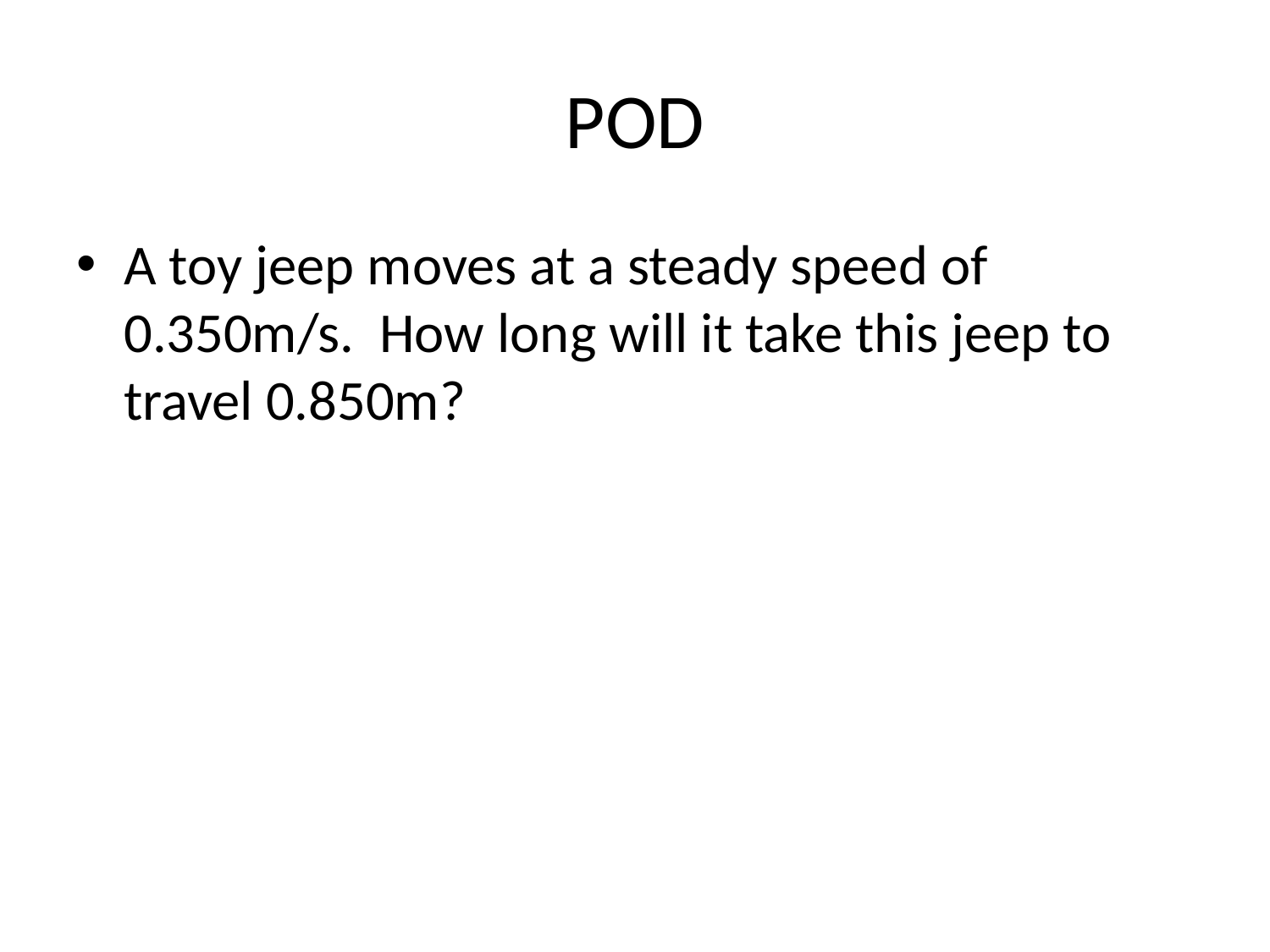

# POD
A toy jeep moves at a steady speed of 0.350m/s.  How long will it take this jeep to travel 0.850m?